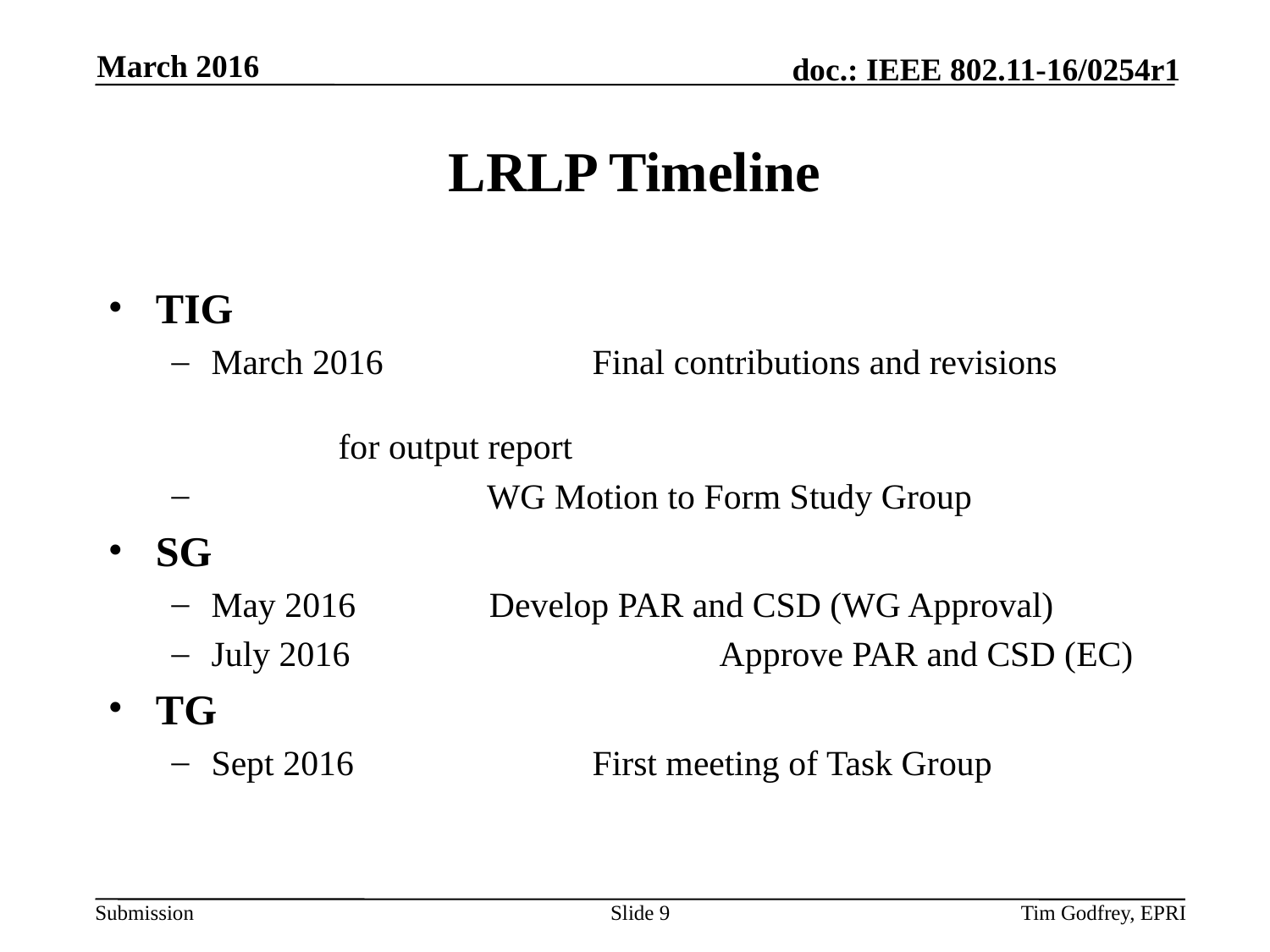

March 2016
# LRLP Timeline
TIG
March 2016		Final contributions and revisions  					 				for output report
                               WG Motion to Form Study Group
SG
May 2016               Develop PAR and CSD (WG Approval)
July 2016			Approve PAR and CSD (EC)
TG
Sept 2016 		First meeting of Task Group
Slide 9
Tim Godfrey, EPRI